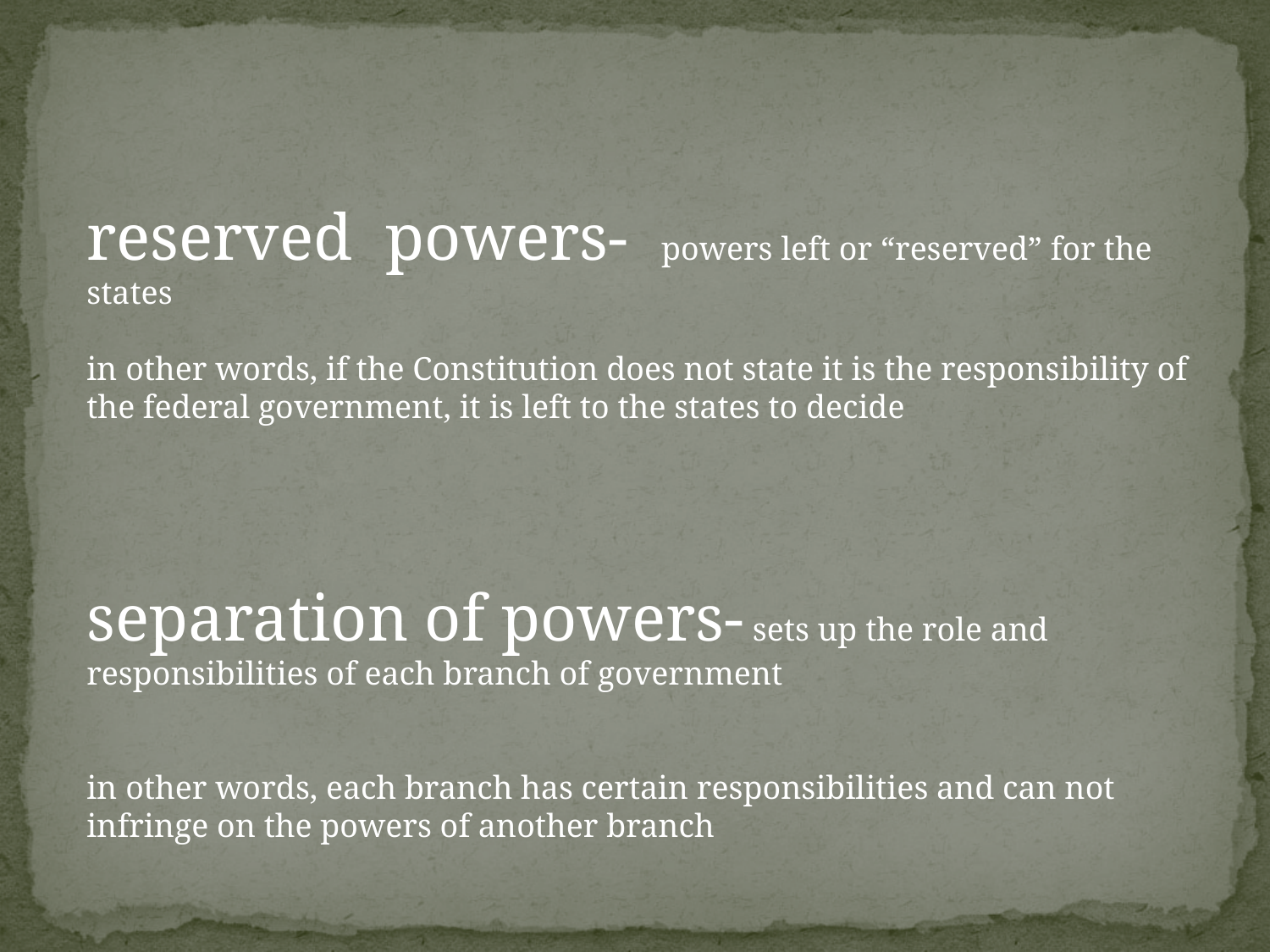

reserved  powers-  powers left or “reserved” for the states

in other words, if the Constitution does not state it is the responsibility of the federal government, it is left to the states to decide

separation of powers- sets up the role and responsibilities of each branch of government

in other words, each branch has certain responsibilities and can not infringe on the powers of another branch